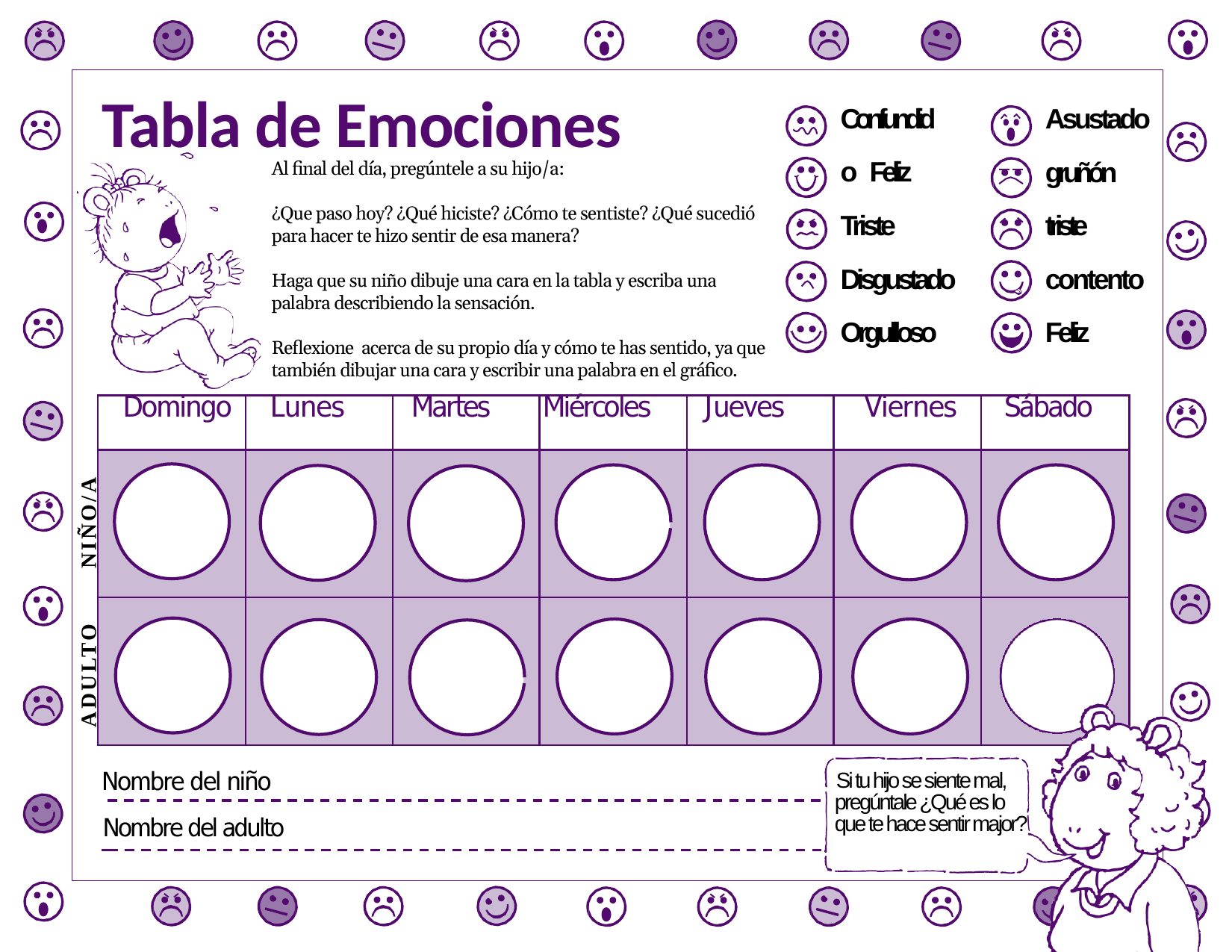

Confundido  Feliz
Triste
Disgustado
Orgulloso
# Tabla de Emociones
Asustado
gruñón  triste
contento  Feliz

Al final del día, pregúntele a su hijo/a:

¿Que paso hoy? ¿Qué hiciste? ¿Cómo te sentiste? ¿Qué sucedió para hacer te hizo sentir de esa manera?

Haga que su niño dibuje una cara en la tabla y escriba una palabra describiendo la sensación.

Reflexione  acerca de su propio día y cómo te has sentido, ya que también dibujar una cara y escribir una palabra en el gráfico.

| Domingo | Lunes | Martes | Miércoles | Jueves | Viernes | Sábado |
| --- | --- | --- | --- | --- | --- | --- |
|  |  |  |  |  |  |  |
|  |  |  |  |  |  |  |

NIÑO/A

ADULTO

Nombre del niño
Si tu hijo se siente mal, pregúntale ¿Qué es lo que te hace sentir major?

Nombre del adulto